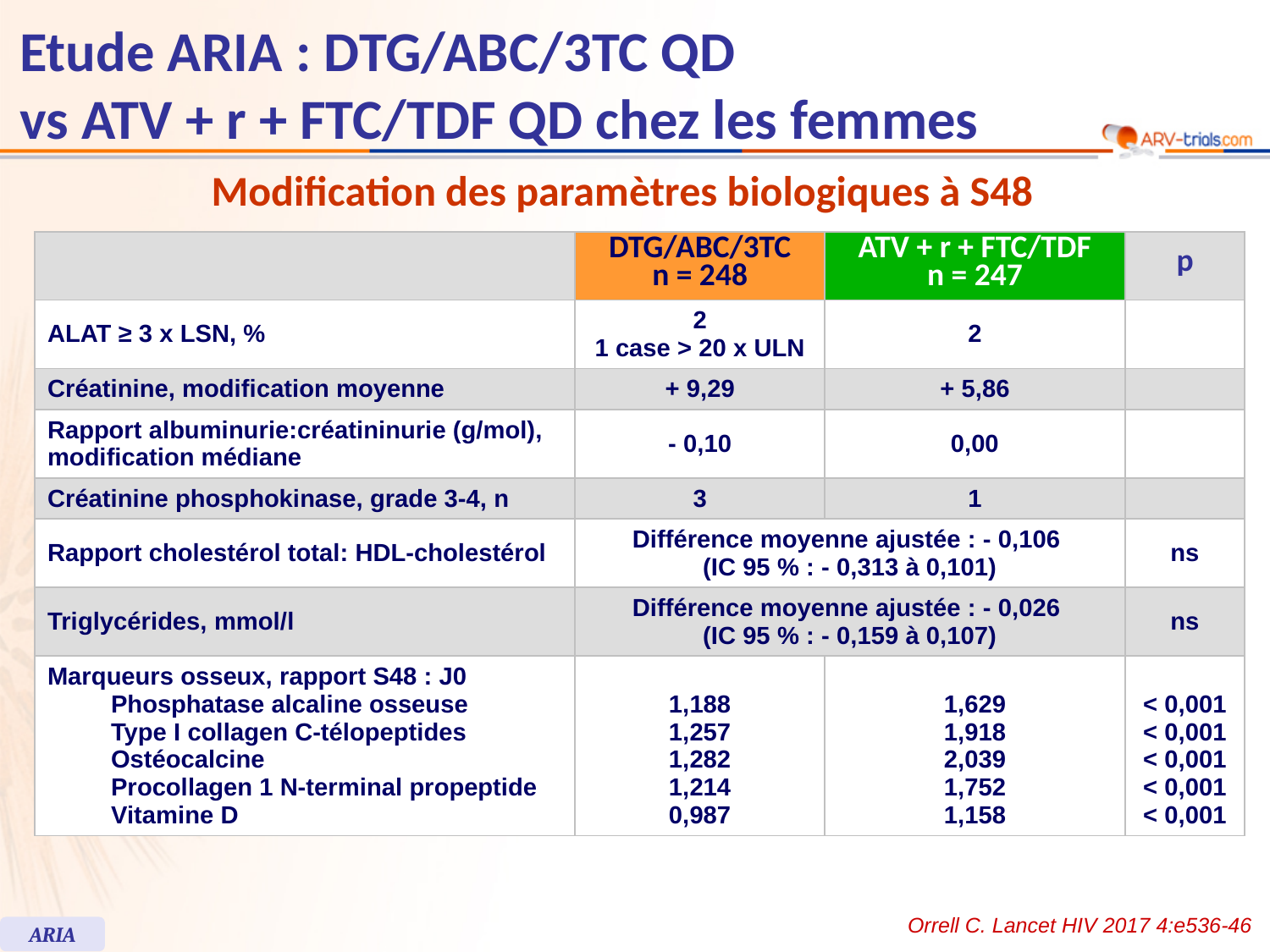

# Etude ARIA : DTG/ABC/3TC QD vs ATV + r + FTC/TDF QD chez les femmes
Modification des paramètres biologiques à S48
|  | DTG/ABC/3TC n = 248 | ATV + r + FTC/TDF n = 247 | p |
| --- | --- | --- | --- |
| ALAT ≥ 3 x LSN, % | 2 1 case > 20 x ULN | 2 |  |
| Créatinine, modification moyenne | + 9,29 | + 5,86 |  |
| Rapport albuminurie:créatininurie (g/mol), modification médiane | - 0,10 | 0,00 |  |
| Créatinine phosphokinase, grade 3-4, n | 3 | 1 |  |
| Rapport cholestérol total: HDL-cholestérol | Différence moyenne ajustée : - 0,106 (IC 95 % : - 0,313 à 0,101) |  | ns |
| Triglycérides, mmol/l | Différence moyenne ajustée : - 0,026 (IC 95 % : - 0,159 à 0,107) |  | ns |
| Marqueurs osseux, rapport S48 : J0 Phosphatase alcaline osseuse Type I collagen C-télopeptides Ostéocalcine Procollagen 1 N-terminal propeptide Vitamine D | 1,188 1,257 1,282 1,214 0,987 | 1,629 1,918 2,039 1,752 1,158 | < 0,001 < 0,001 < 0,001 < 0,001 < 0,001 |
Orrell C. Lancet HIV 2017 4:e536-46
ARIA